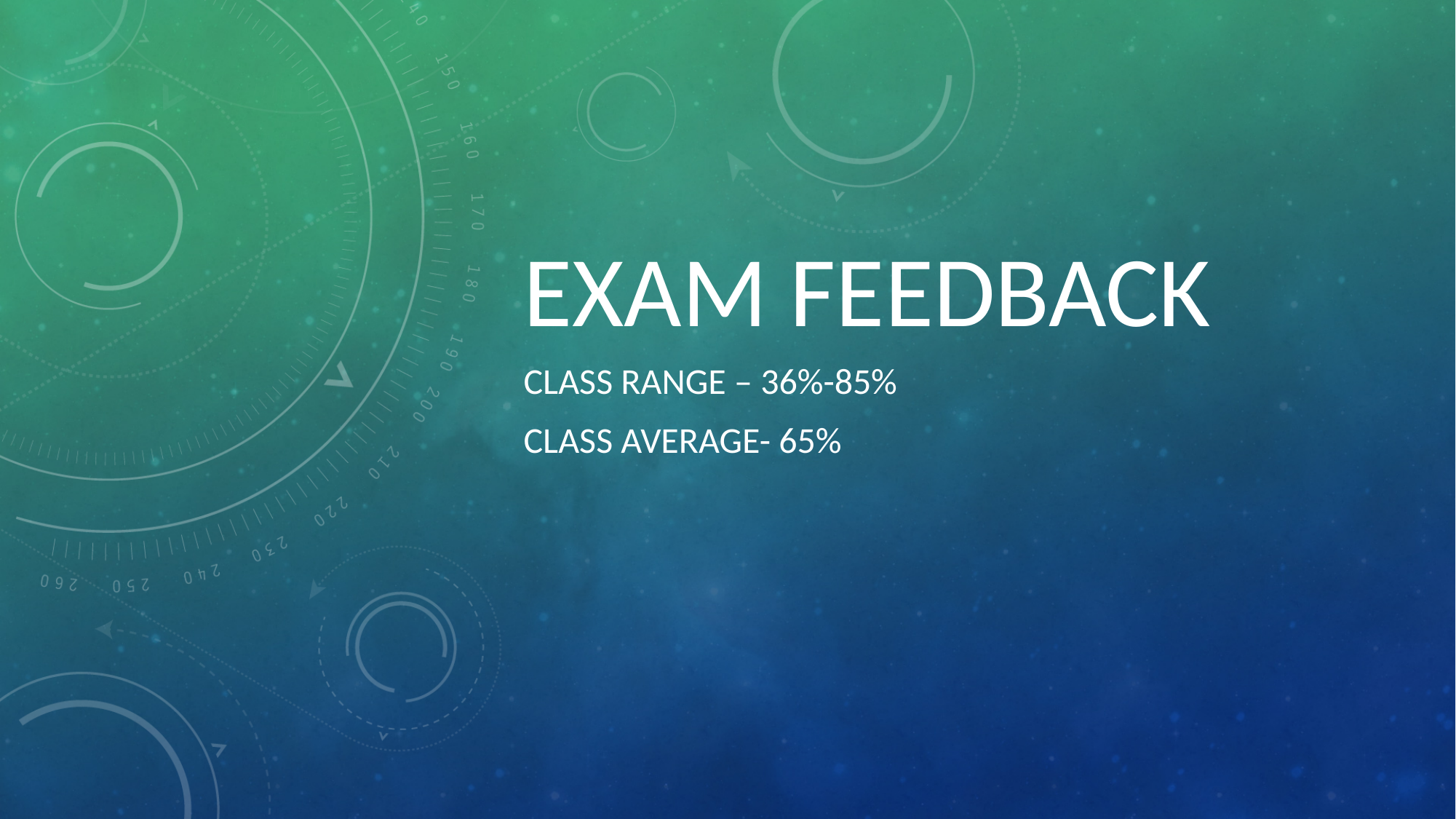

# Exam Feedback
Class Range – 36%-85%
Class Average- 65%